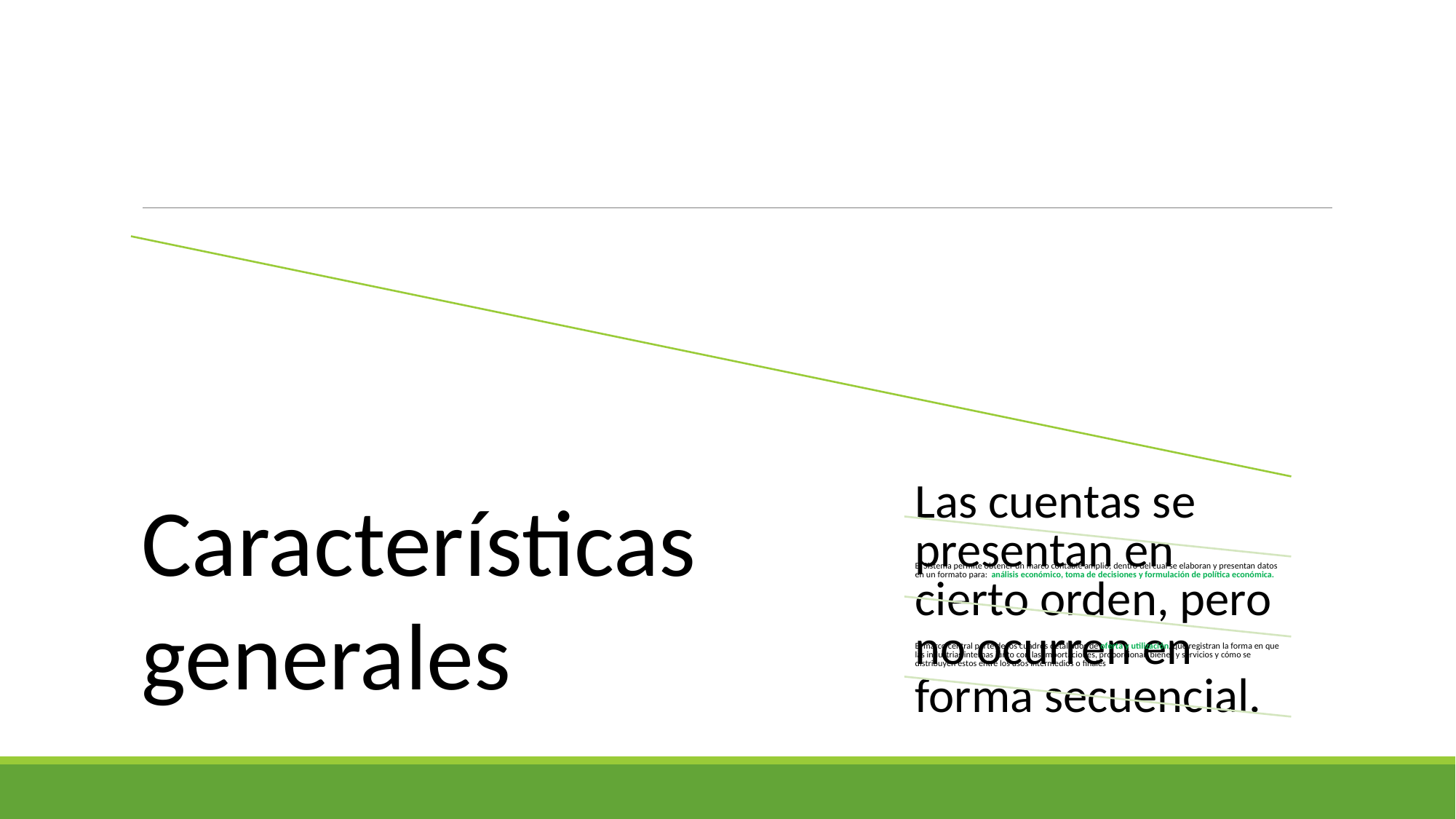

#
Características generales
Las cuentas se presentan en cierto orden, pero no ocurren en forma secuencial.
El Sistema permite obtener un marco contable amplio; dentro del cual se elaboran y presentan datos en un formato para:  análisis económico, toma de decisiones y formulación de política económica.
El marco central parte de los cuadros detallados de oferta y utilización, que registran la forma en que las industrias internas junto con las importaciones, proporcionan bienes y servicios y cómo se distribuyen éstos entre los usos intermedios o finales